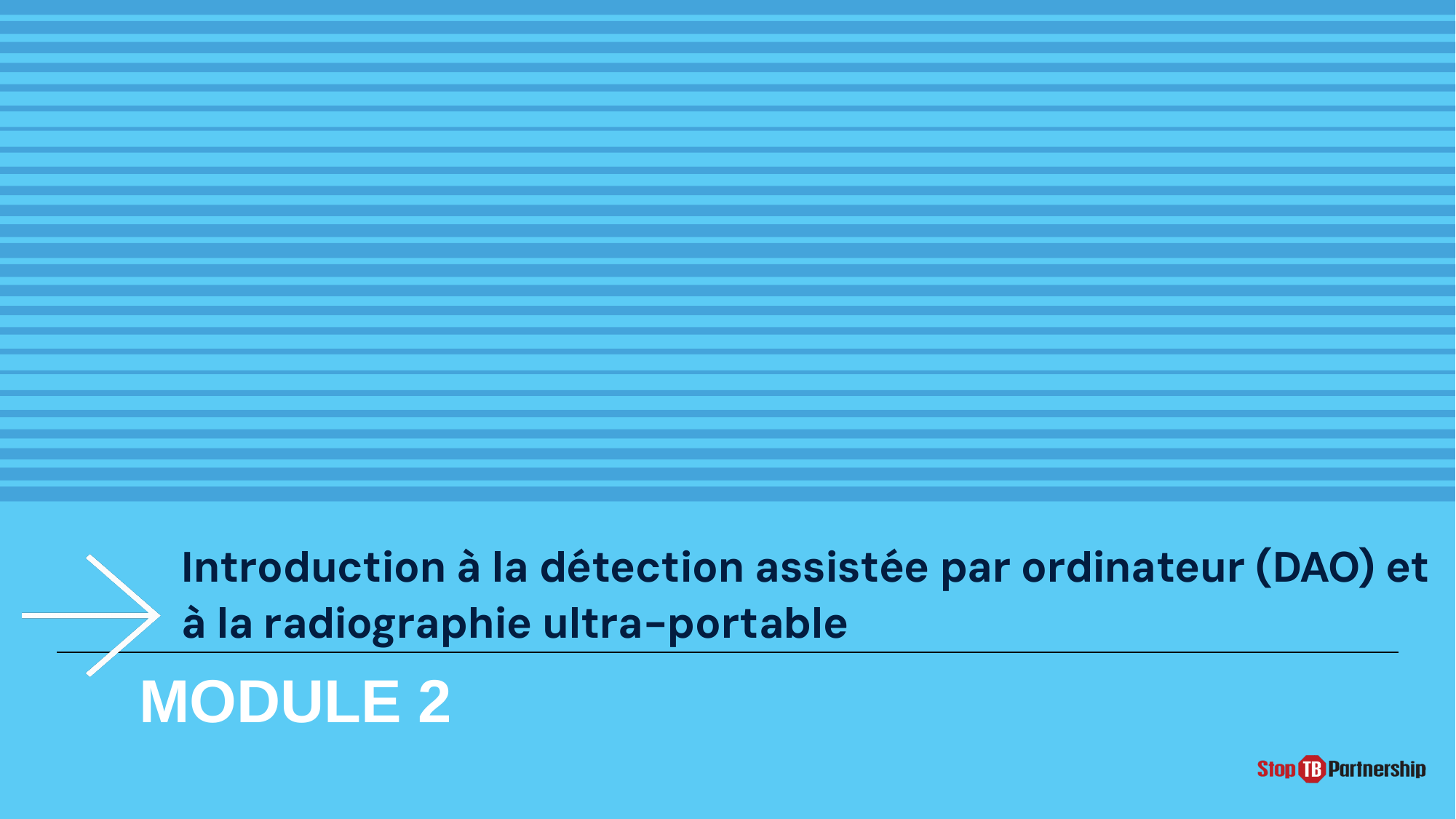

Introduction à la détection assistée par ordinateur (DAO) et à la radiographie ultra-portable
MODULE 2